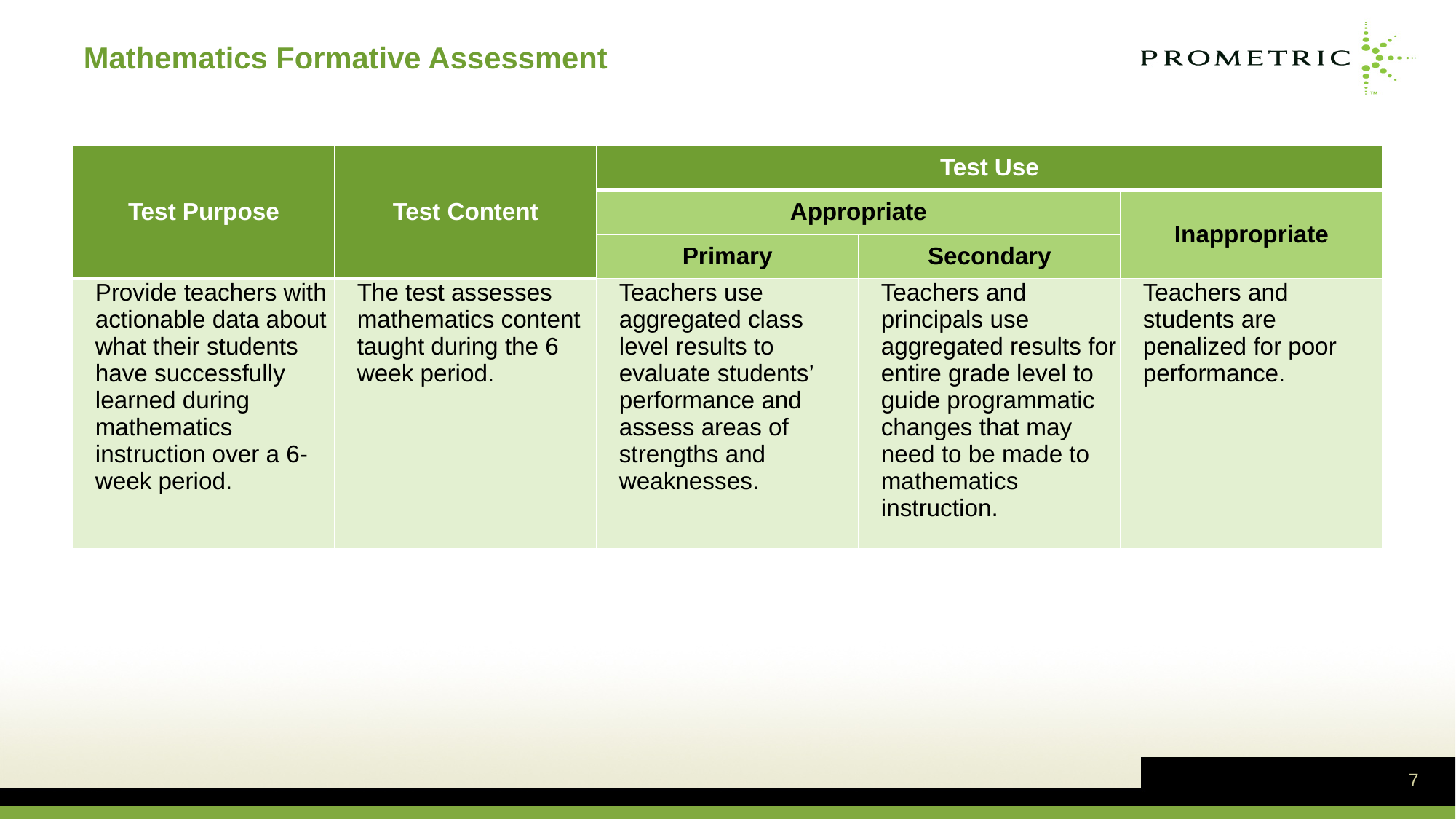

# Mathematics Formative Assessment
| Test Purpose | Test Content | Test Use |  |  |
| --- | --- | --- | --- | --- |
|  |  | Appropriate |  | Inappropriate |
|  |  | Primary | Secondary |  |
| Provide teachers with actionable data about what their students have successfully learned during mathematics instruction over a 6- week period. | The test assesses mathematics content taught during the 6 week period. | Teachers use aggregated class level results to evaluate students’ performance and assess areas of strengths and weaknesses. | Teachers and principals use aggregated results for entire grade level to guide programmatic changes that may need to be made to mathematics instruction. | Teachers and students are penalized for poor performance. |
7